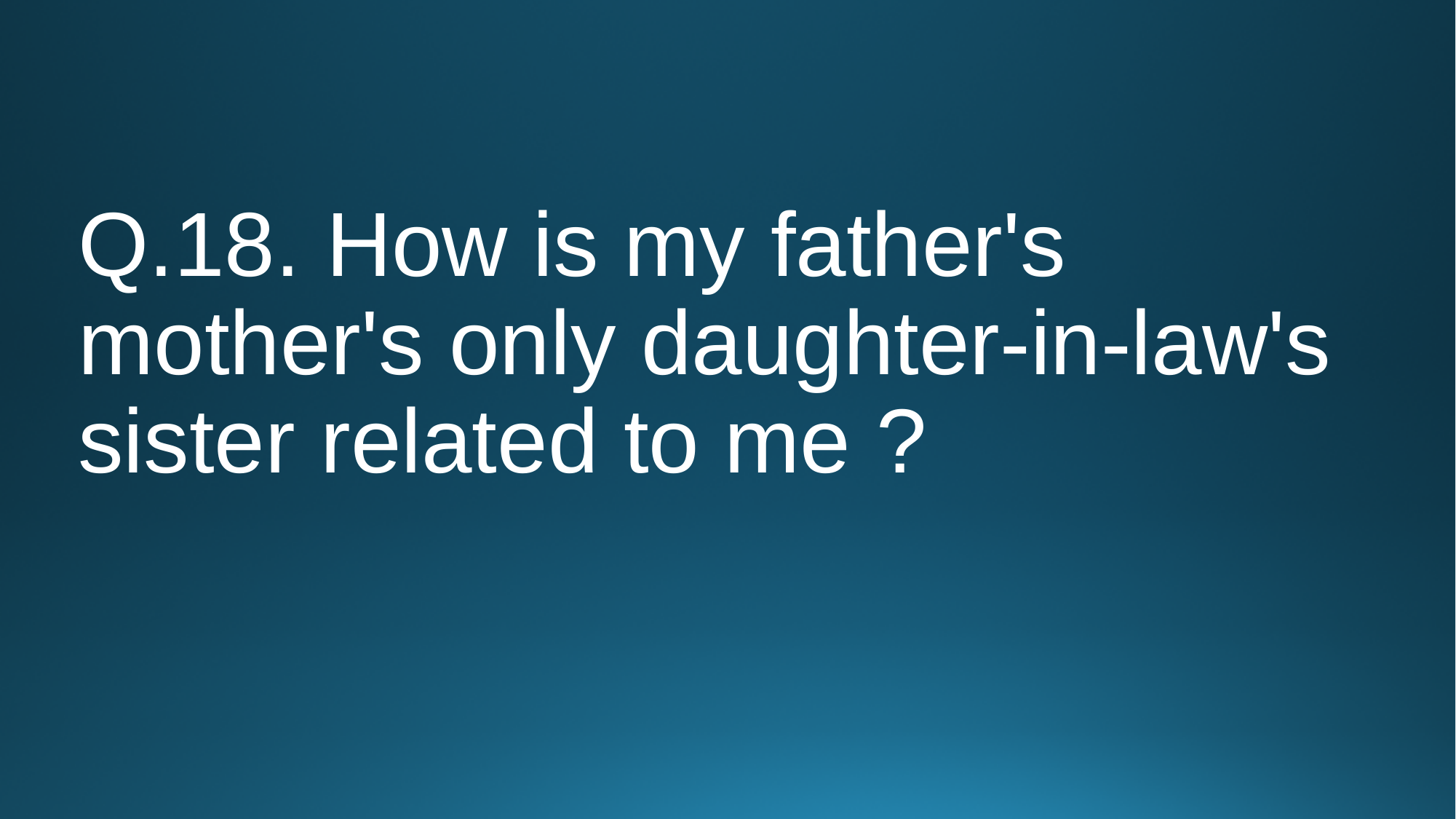

# Q.18. How is my father's mother's only daughter-in-law's sister related to me ?